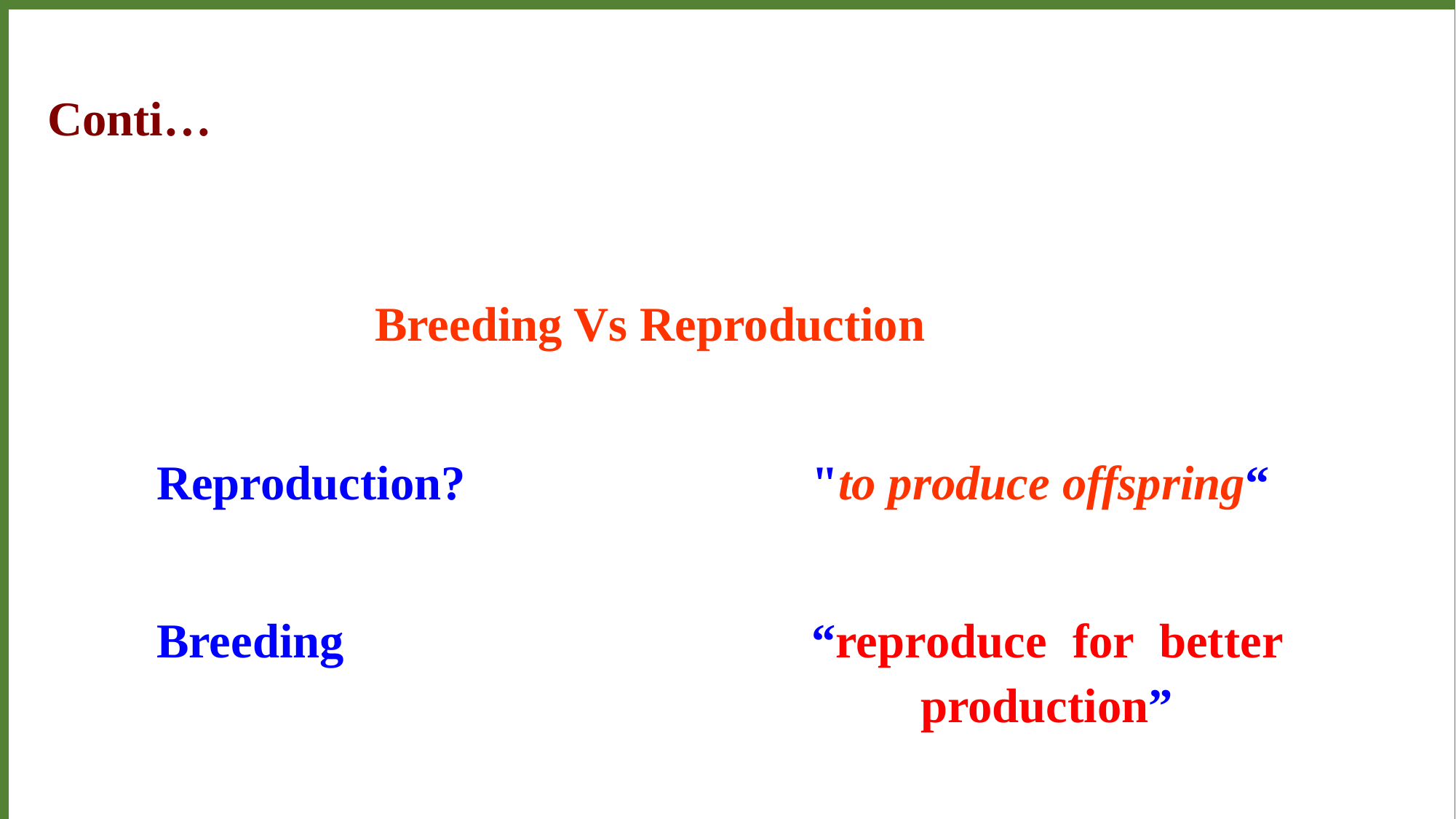

Conti…

			Breeding Vs Reproduction

	Reproduction? 				"to produce offspring“

	Breeding					“reproduce for better 									production”